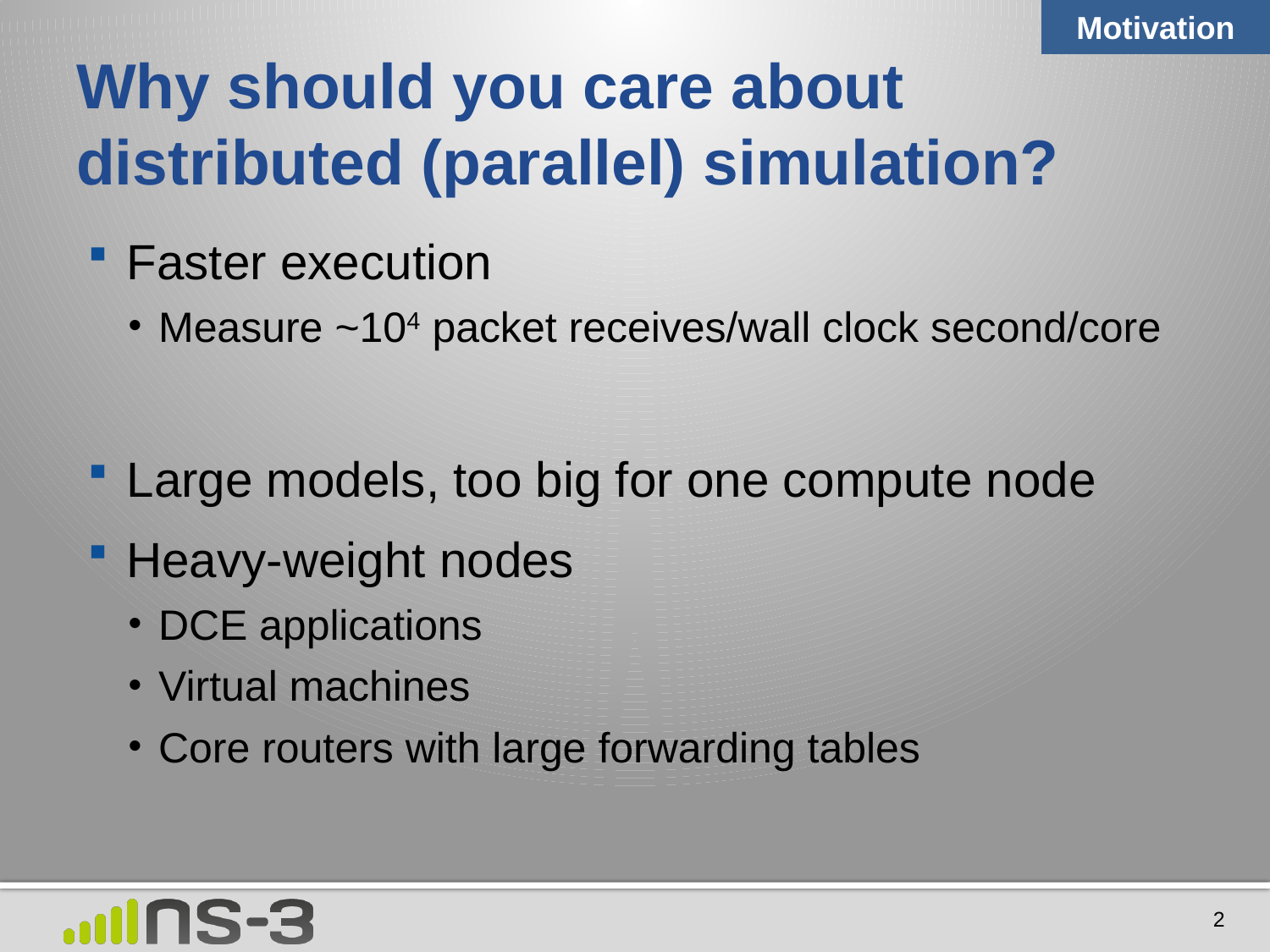

Motivation
# Why should you care about distributed (parallel) simulation?
Faster execution
Measure ~104 packet receives/wall clock second/core

Large models, too big for one compute node
Heavy-weight nodes
DCE applications
Virtual machines
Core routers with large forwarding tables